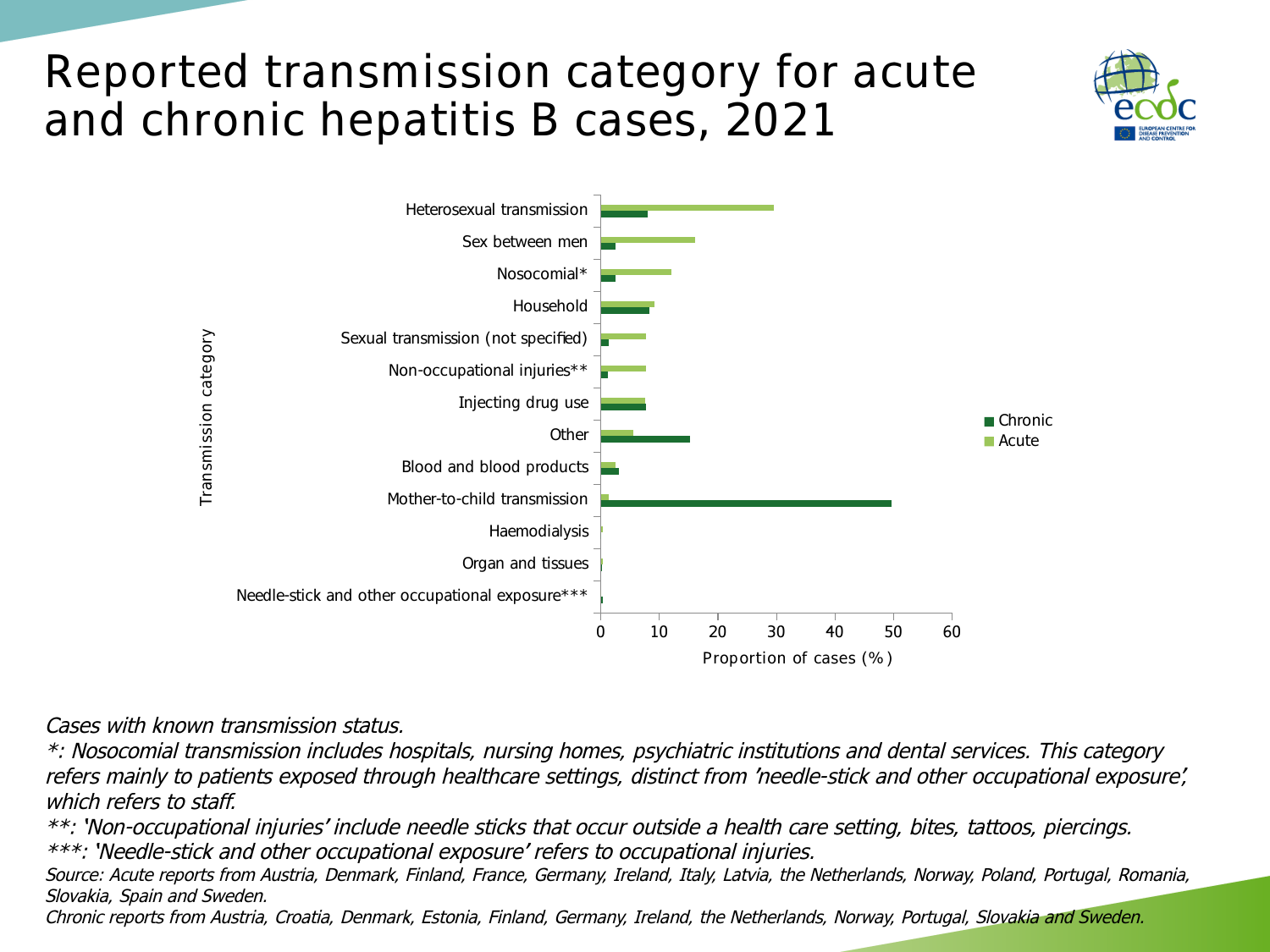

# Reported transmission category for acute  and chronic hepatitis B cases, 2021

### Chart

| Category | Acute | Chronic |
|---|---|---|
| Heterosexual transmission | 29.59967803955078 | 7.933398723602295 |
| Sex between men | 16.12165069580078 | 2.448579788208008 |
| Nosocomial* | 12.017231941223145 | 2.448579788208008 |
| Household | 9.148968696594238 | 8.227228164672852 |
| Sexual transmission (not specified) | 7.753256320953369 | 1.3712047338485718 |
| Non-occupational injuries** | 7.694051742553711 | 1.1753183603286743 |
| Injecting drug use | 7.540372371673584 | 7.639569282531738 |
| Other | 5.588726997375488 | 15.181195259094238 |
| Blood and blood products | 2.4424960613250732 | 3.1341822147369385 |
| Mother-to-child transmission | 1.39571213722229 | 49.65719985961914 |
| Haemodialysis | 0.3489280343055725 | 0.0 |
| Organ and tissues | 0.3489280343055725 | 0.09794319421052933 |
| Needle-stick and other occupational exposure*** | 0.0 | 0.2938295900821686 |
Cases with known transmission status.
*: Nosocomial transmission includes hospitals, nursing homes, psychiatric institutions and dental services. This category refers mainly to patients exposed through healthcare settings, distinct from ’needle-stick and other occupational exposure’, which refers to staff.
**: ‘Non-occupational injuries’ include needle sticks that occur outside a health care setting, bites, tattoos, piercings.
***: ‘Needle-stick and other occupational exposure’ refers to occupational injuries.
Source: Acute reports from Austria, Denmark, Finland, France, Germany, Ireland, Italy, Latvia, the Netherlands, Norway, Poland, Portugal, Romania, Slovakia, Spain and Sweden.
Chronic reports from Austria, Croatia, Denmark, Estonia, Finland, Germany, Ireland, the Netherlands, Norway, Portugal, Slovakia and Sweden.